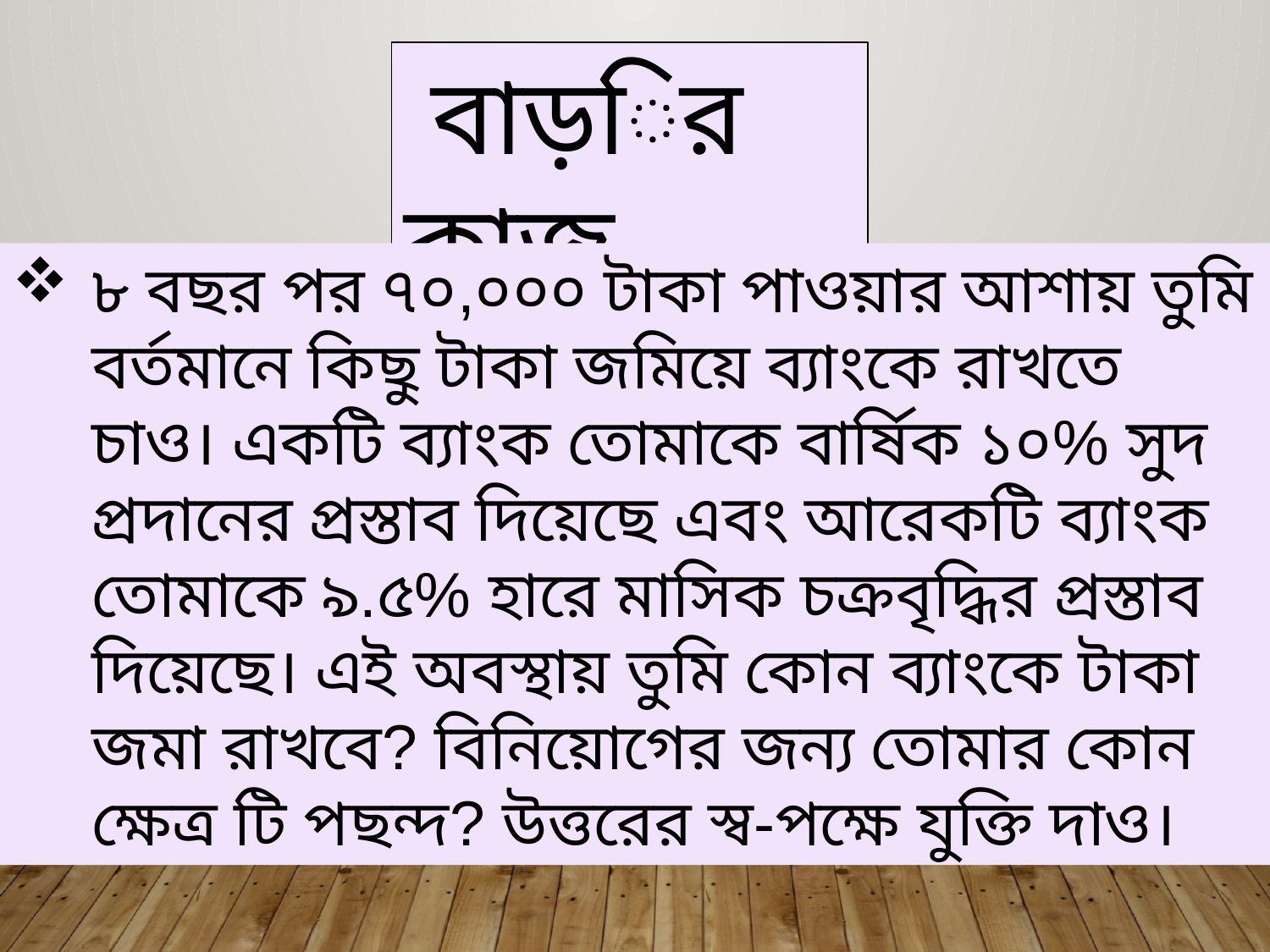

বাড়ির কাজ
৮ বছর পর ৭০,‌০০০ টাকা পাওয়ার আশায় তুমি বর্তমানে কিছু টাকা জমিয়ে ব্যাংকে রাখতে চাও। একটি ব্যাংক তোমাকে বার্ষিক ১০% সুদ প্রদানের প্রস্তাব দিয়েছে এবং আরেকটি ব্যাংক তোমাকে ৯.৫% হারে মাসিক চক্রবৃদ্ধির প্রস্তাব দিয়েছে। এই অবস্থায় তুমি কোন ব্যাংকে টাকা জমা রাখবে? বিনিয়োগের জন্য তোমার কোন ক্ষেত্র টি পছন্দ? উত্তরের স্ব-পক্ষে যুক্তি দাও।